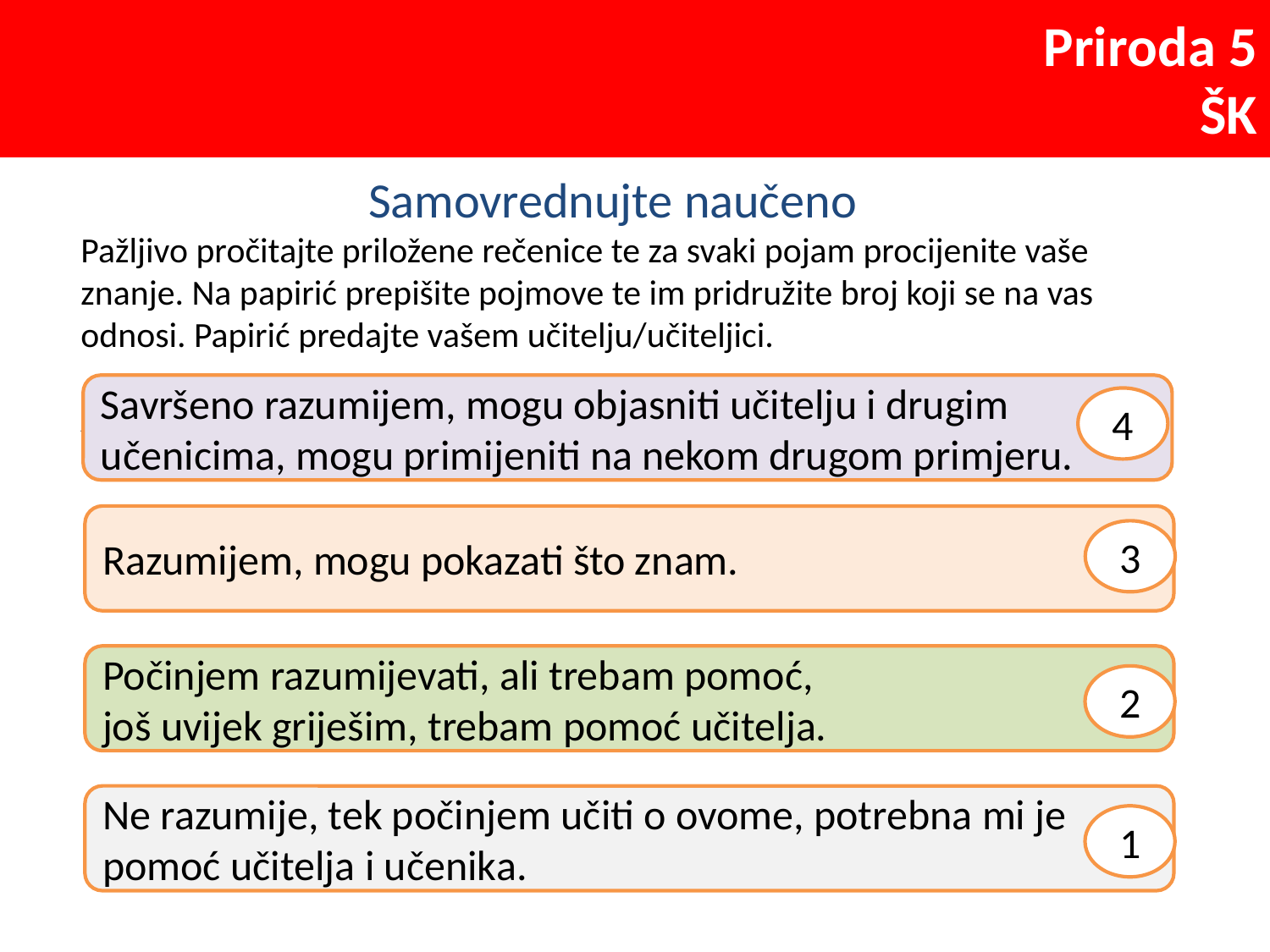

Samovrednujte naučeno
Pažljivo pročitajte priložene rečenice te za svaki pojam procijenite vaše znanje. Na papirić prepišite pojmove te im pridružite broj koji se na vas odnosi. Papirić predajte vašem učitelju/učiteljici.

AGREGACIJSKA STANJA VODE, GUSTOĆA VODE, PROZIRNOST VODE

Savršeno razumijem, mogu objasniti učitelju i drugim učenicima, mogu primijeniti na nekom drugom primjeru.
4
Razumijem, mogu pokazati što znam.
3
Počinjem razumijevati, ali trebam pomoć,
još uvijek griješim, trebam pomoć učitelja.
2
Ne razumije, tek počinjem učiti o ovome, potrebna mi je pomoć učitelja i učenika.
1